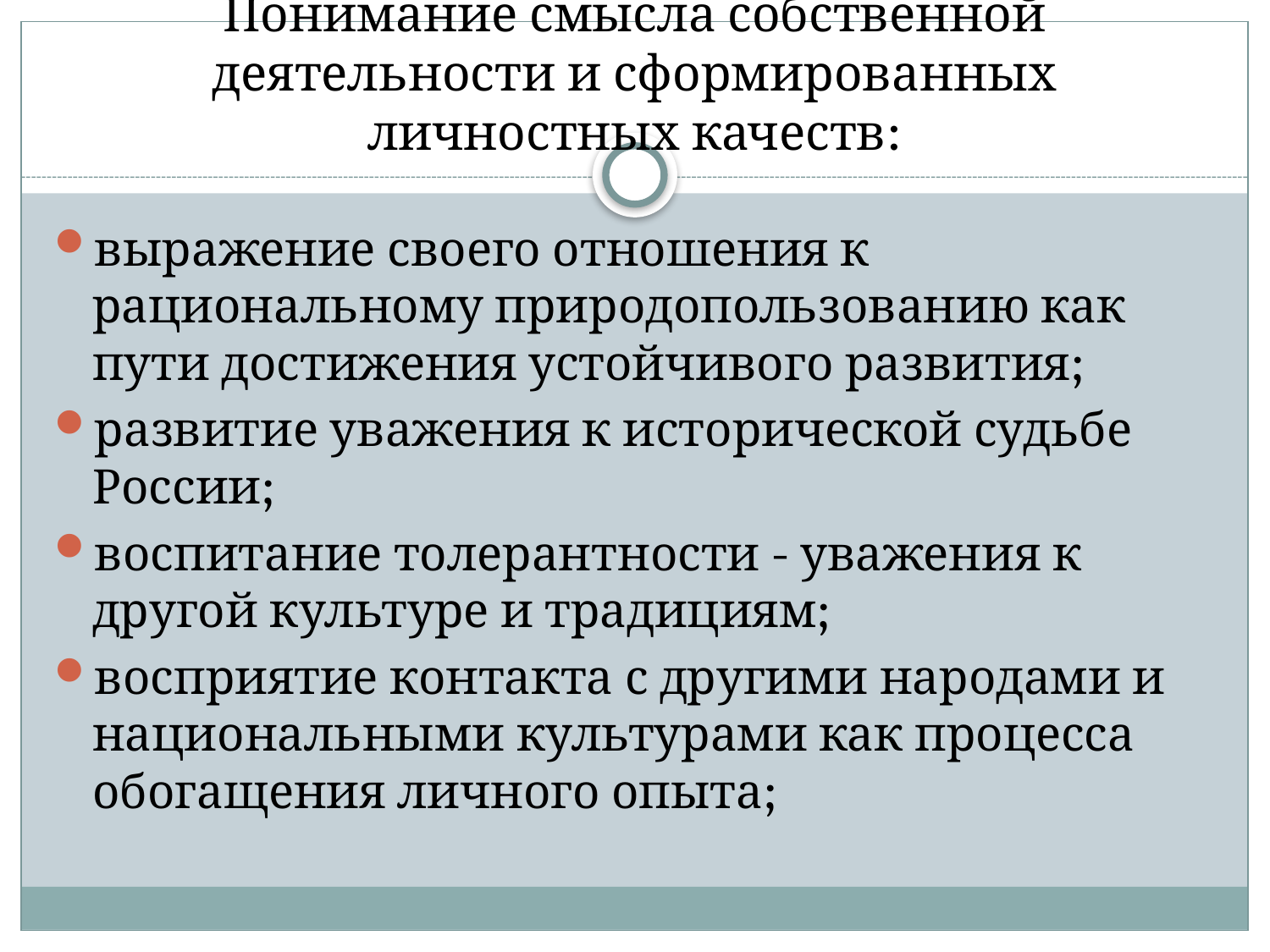

# Понимание смысла собственной деятельности и сформированных личностных качеств:
выражение своего отношения к рациональному природопользованию как пути достижения устойчивого развития;
развитие уважения к исторической судьбе России;
воспитание толерантности - уважения к другой культуре и традициям;
восприятие контакта с другими народами и национальными культурами как процесса обогащения личного опыта;